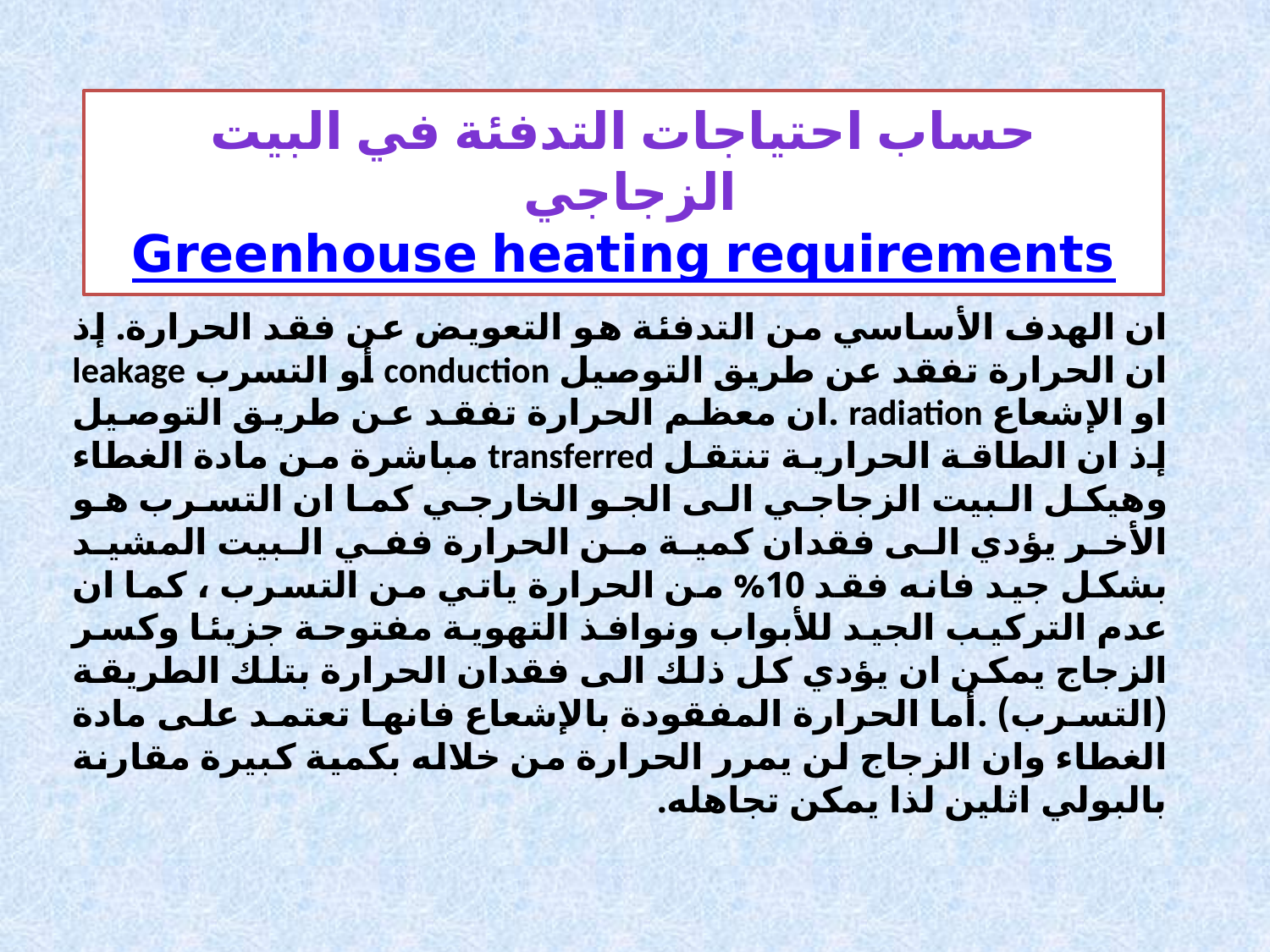

# حساب احتياجات التدفئة في البيت الزجاجي Greenhouse heating requirements
ان الهدف الأساسي من التدفئة هو التعويض عن فقد الحرارة. إذ ان الحرارة تفقد عن طريق التوصيل conduction أو التسرب leakage او الإشعاع radiation .ان معظم الحرارة تفقد عن طريق التوصيل إذ ان الطاقة الحرارية تنتقل transferred مباشرة من مادة الغطاء وهيكل البيت الزجاجي الى الجو الخارجي كما ان التسرب هو الأخر يؤدي الى فقدان كمية من الحرارة ففي البيت المشيد بشكل جيد فانه فقد 10% من الحرارة ياتي من التسرب ، كما ان عدم التركيب الجيد للأبواب ونوافذ التهوية مفتوحة جزيئا وكسر الزجاج يمكن ان يؤدي كل ذلك الى فقدان الحرارة بتلك الطريقة (التسرب) .أما الحرارة المفقودة بالإشعاع فانها تعتمد على مادة الغطاء وان الزجاج لن يمرر الحرارة من خلاله بكمية كبيرة مقارنة بالبولي اثلين لذا يمكن تجاهله.